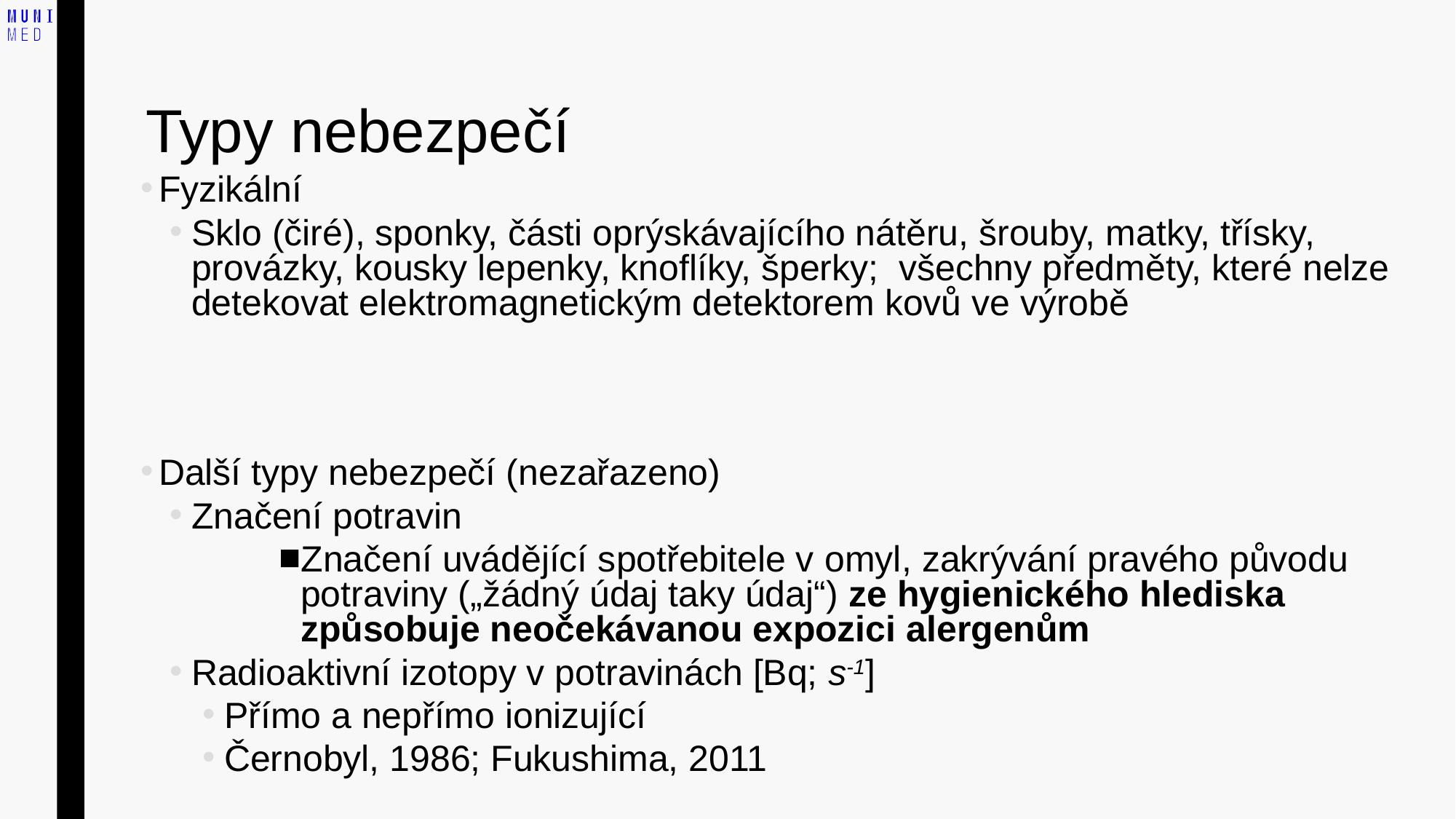

# Typy nebezpečí
Fyzikální
Sklo (čiré), sponky, části oprýskávajícího nátěru, šrouby, matky, třísky, provázky, kousky lepenky, knoflíky, šperky;  všechny předměty, které nelze detekovat elektromagnetickým detektorem kovů ve výrobě

Další typy nebezpečí (nezařazeno)
Značení potravin
Značení uvádějící spotřebitele v omyl, zakrývání pravého původu potraviny („žádný údaj taky údaj“) ze hygienického hlediska způsobuje neočekávanou expozici alergenům
Radioaktivní izotopy v potravinách [Bq; s-1]
Přímo a nepřímo ionizující
Černobyl, 1986; Fukushima, 2011